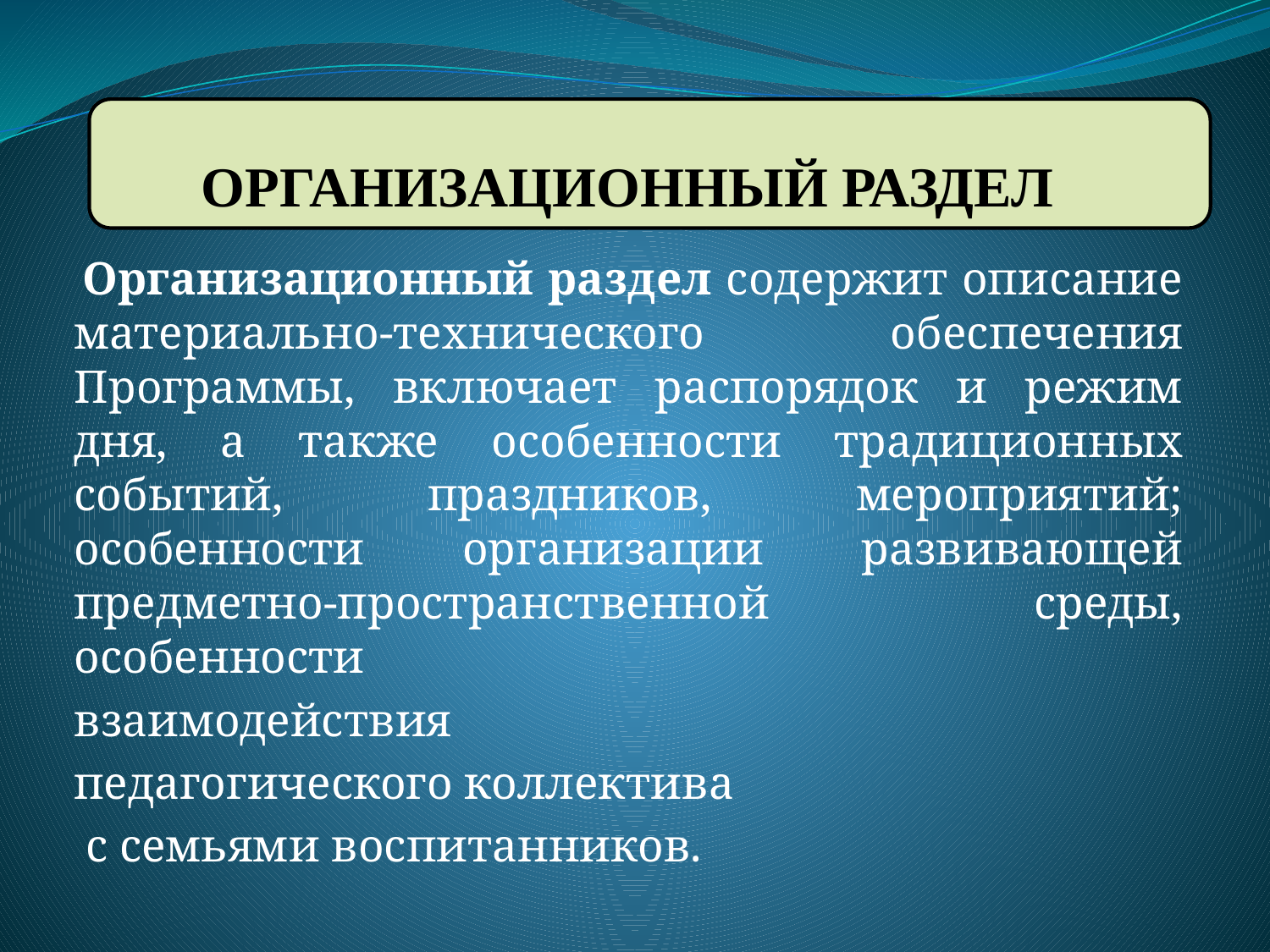

# ОРГАНИЗАЦИОННЫЙ РАЗДЕЛ

 Организационный раздел содержит описание материально-технического обеспечения Программы, включает распорядок и режим дня, а также особенности традиционных событий, праздников, мероприятий; особенности организации развивающей предметно-пространственной среды, особенности
взаимодействия
педагогического коллектива
 с семьями воспитанников.